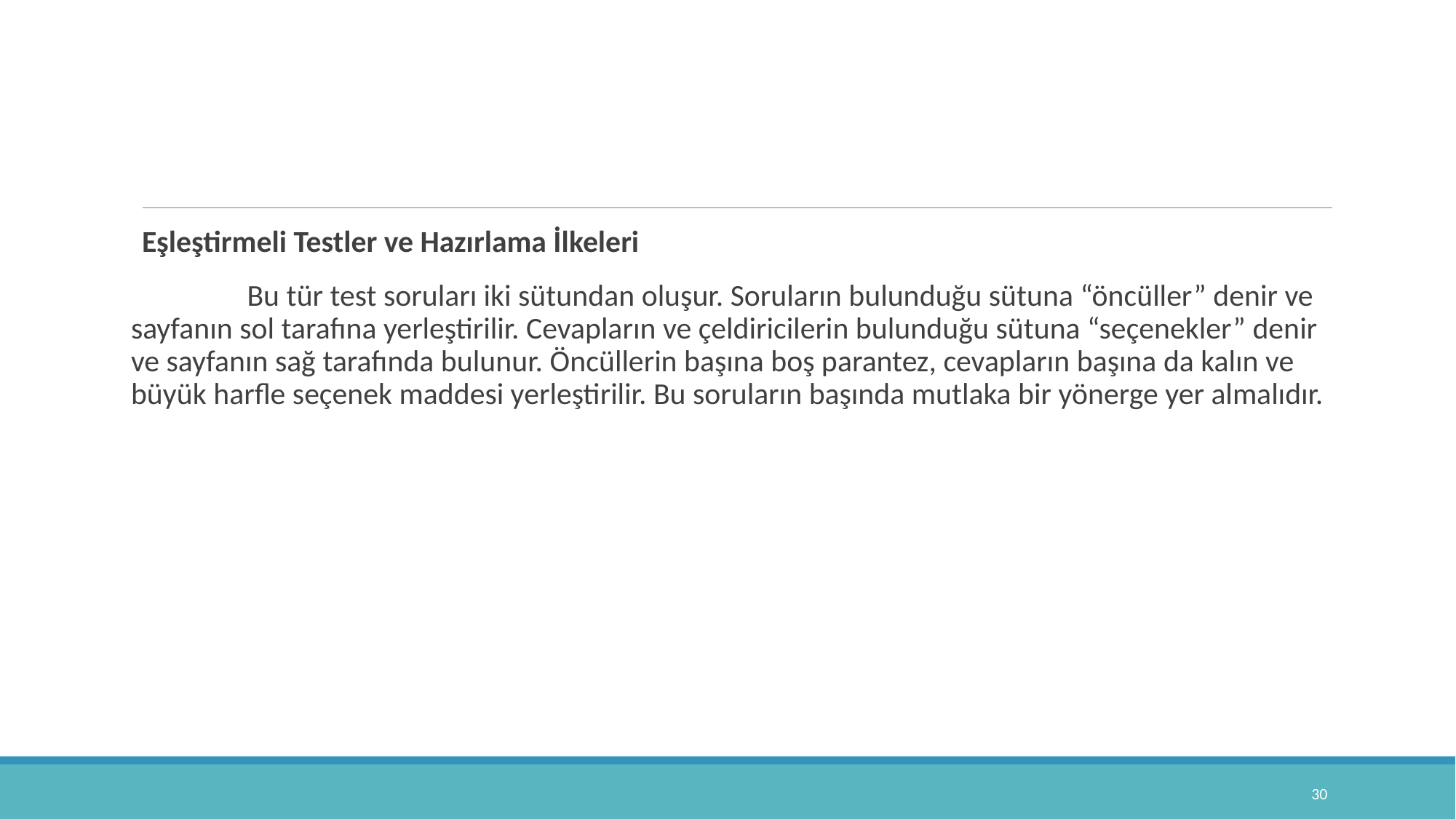

#
Eşleştirmeli Testler ve Hazırlama İlkeleri
	 Bu tür test soruları iki sütundan oluşur. Soruların bulunduğu sütuna “öncüller” denir ve sayfanın sol tarafına yerleştirilir. Cevapların ve çeldiricilerin bulunduğu sütuna “seçenekler” denir ve sayfanın sağ tarafında bulunur. Öncüllerin başına boş parantez, cevapların başına da kalın ve büyük harfle seçenek maddesi yerleştirilir. Bu soruların başında mutlaka bir yönerge yer almalıdır.
30